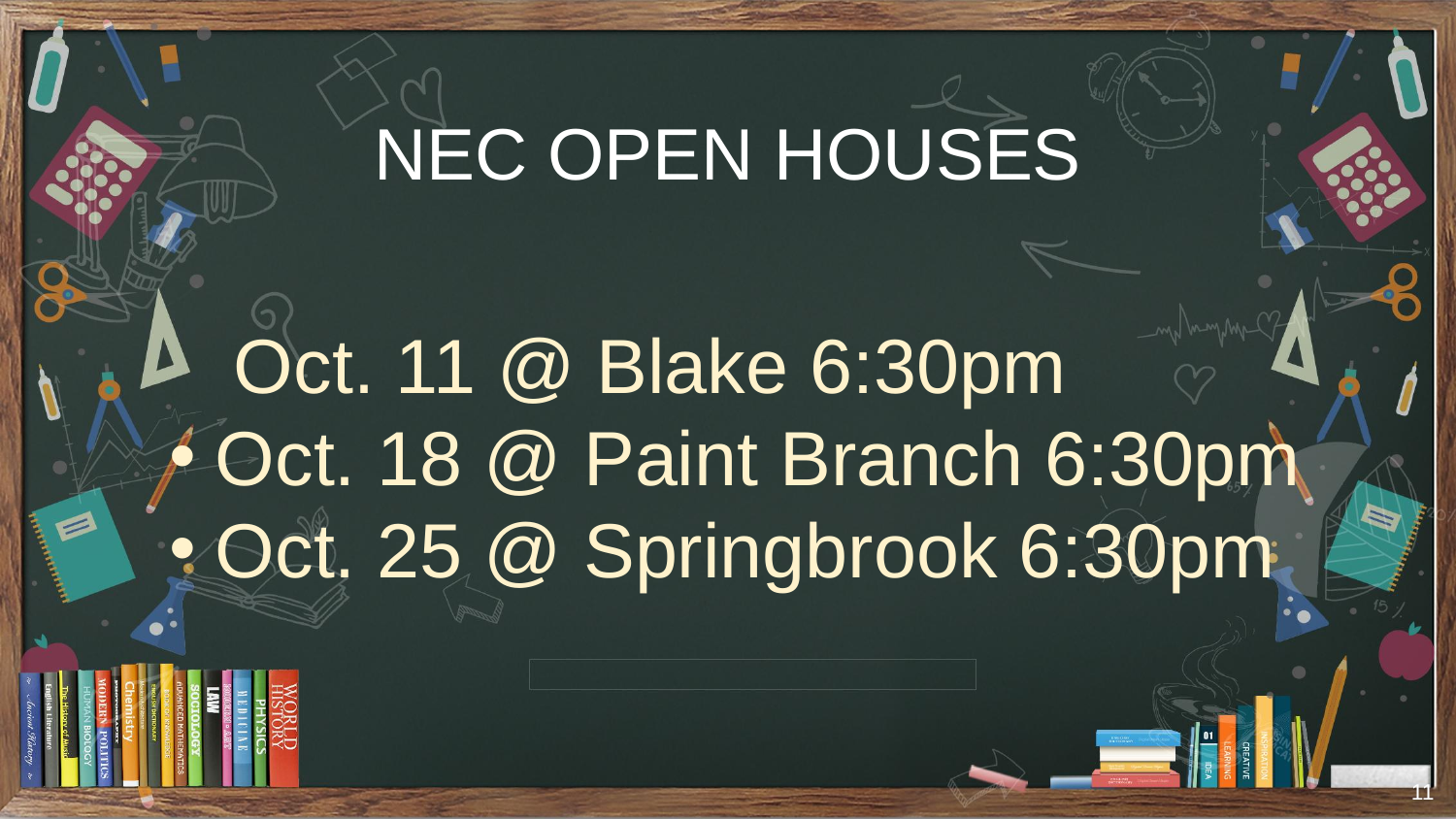

NEC OPEN HOUSES
   Oct. 11 @ Blake 6:30pm
Oct. 18 @ Paint Branch 6:30pm
Oct. 25 @ Springbrook 6:30pm

11